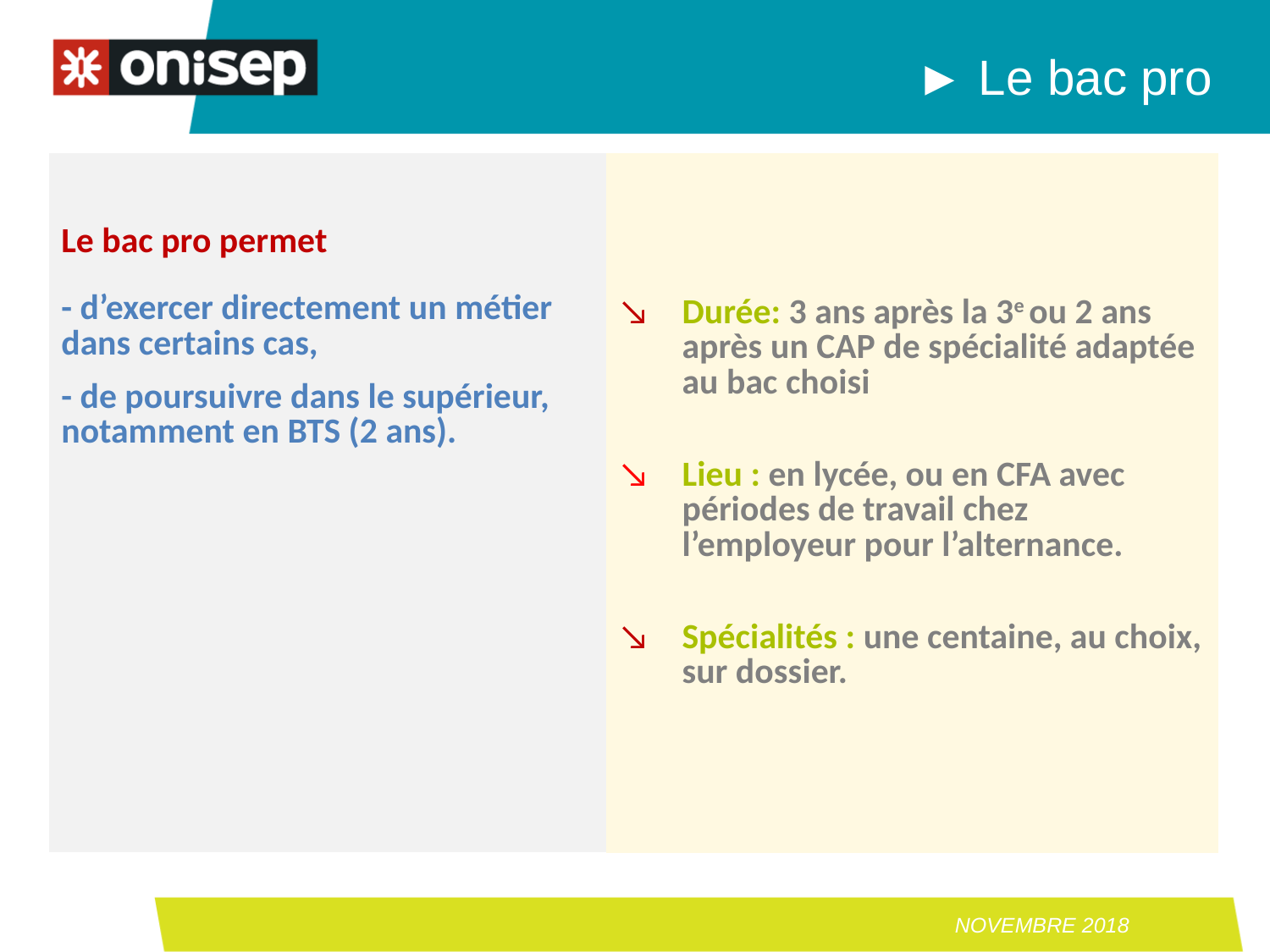

► Le bac pro
| Le bac pro permet - d’exercer directement un métier dans certains cas, - de poursuivre dans le supérieur, notamment en BTS (2 ans). | Durée: 3 ans après la 3e ou 2 ans après un CAP de spécialité adaptée au bac choisi Lieu : en lycée, ou en CFA avec périodes de travail chez l’employeur pour l’alternance. Spécialités : une centaine, au choix, sur dossier. |
| --- | --- |
|  |  |
# Novembre 2018